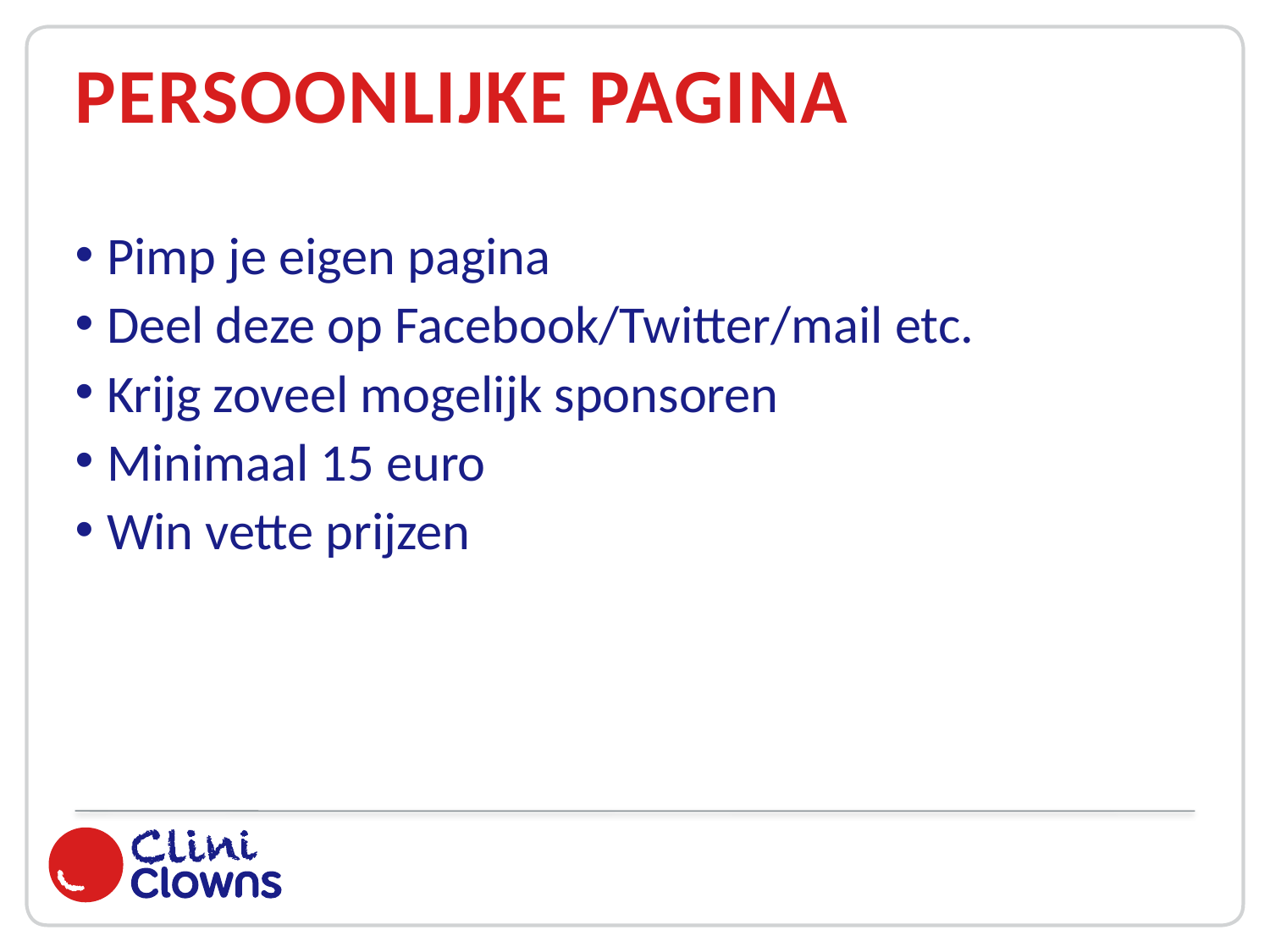

# Persoonlijke pagina
Pimp je eigen pagina
Deel deze op Facebook/Twitter/mail etc.
Krijg zoveel mogelijk sponsoren
Minimaal 15 euro
Win vette prijzen